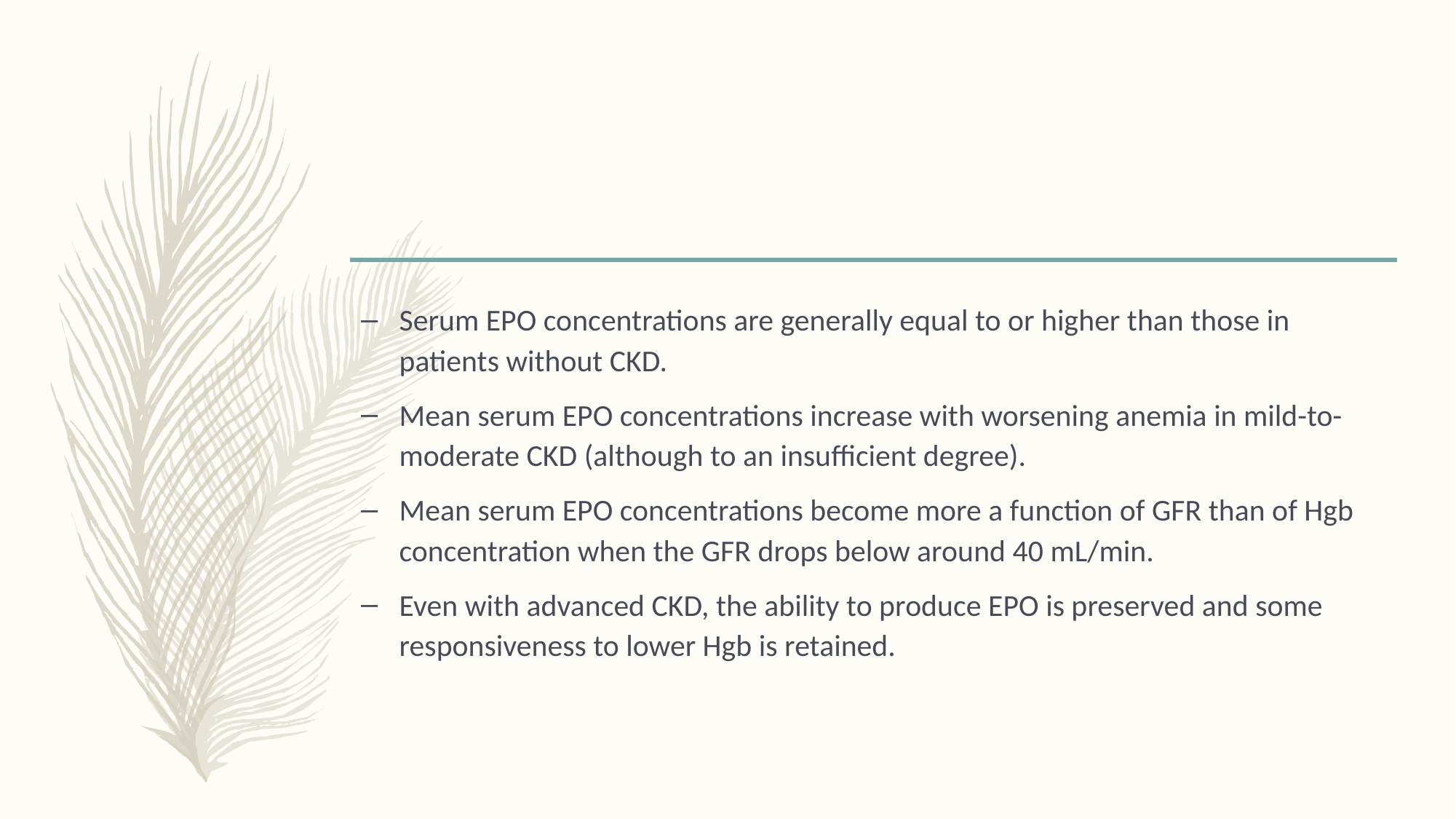

#
Serum EPO concentrations are generally equal to or higher than those in patients without CKD.
Mean serum EPO concentrations increase with worsening anemia in mild-to-moderate CKD (although to an insufficient degree).
Mean serum EPO concentrations become more a function of GFR than of Hgb concentration when the GFR drops below around 40 mL/min.
Even with advanced CKD, the ability to produce EPO is preserved and some responsiveness to lower Hgb is retained.